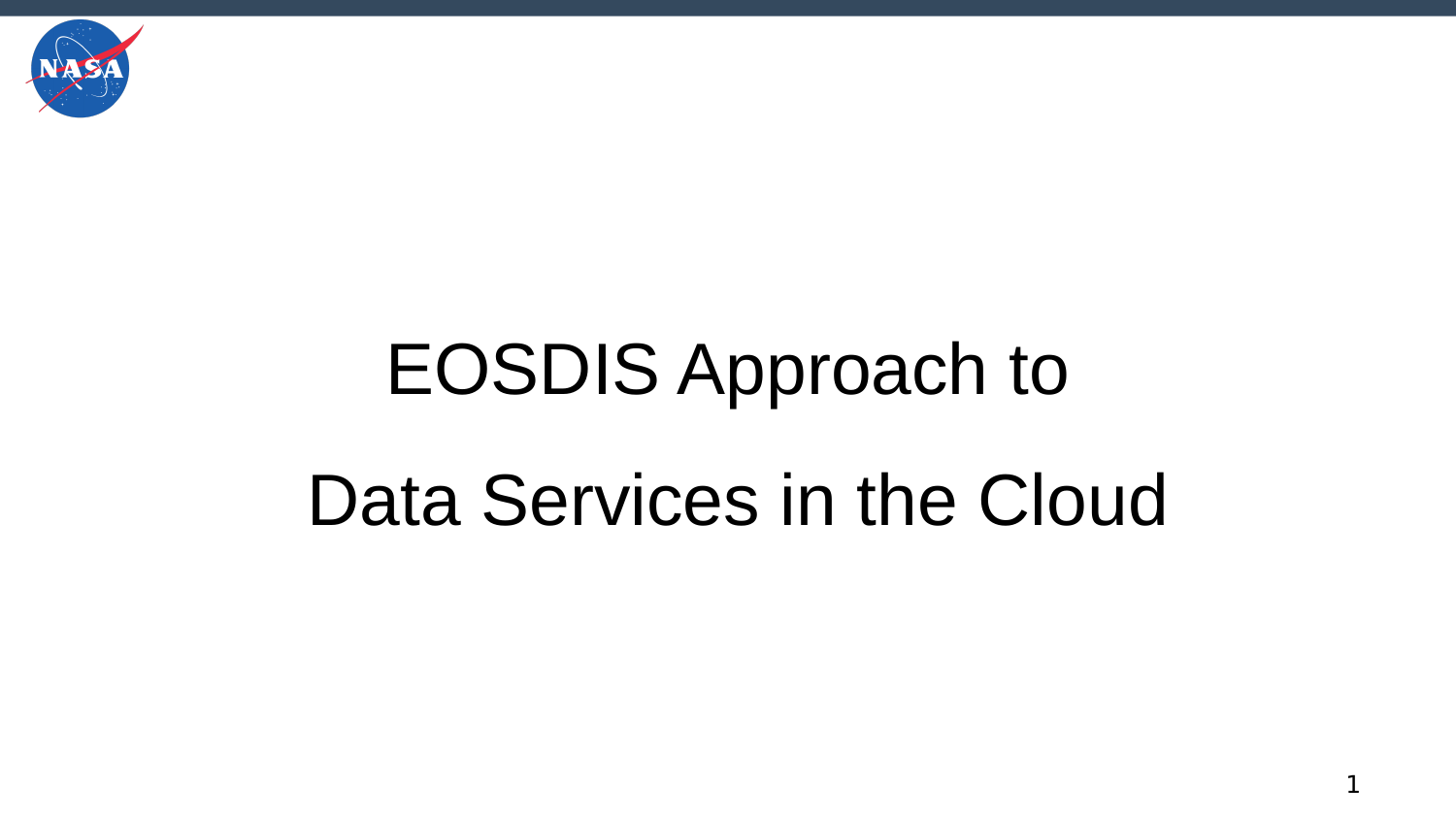

# EOSDIS Approach to
Data Services in the Cloud